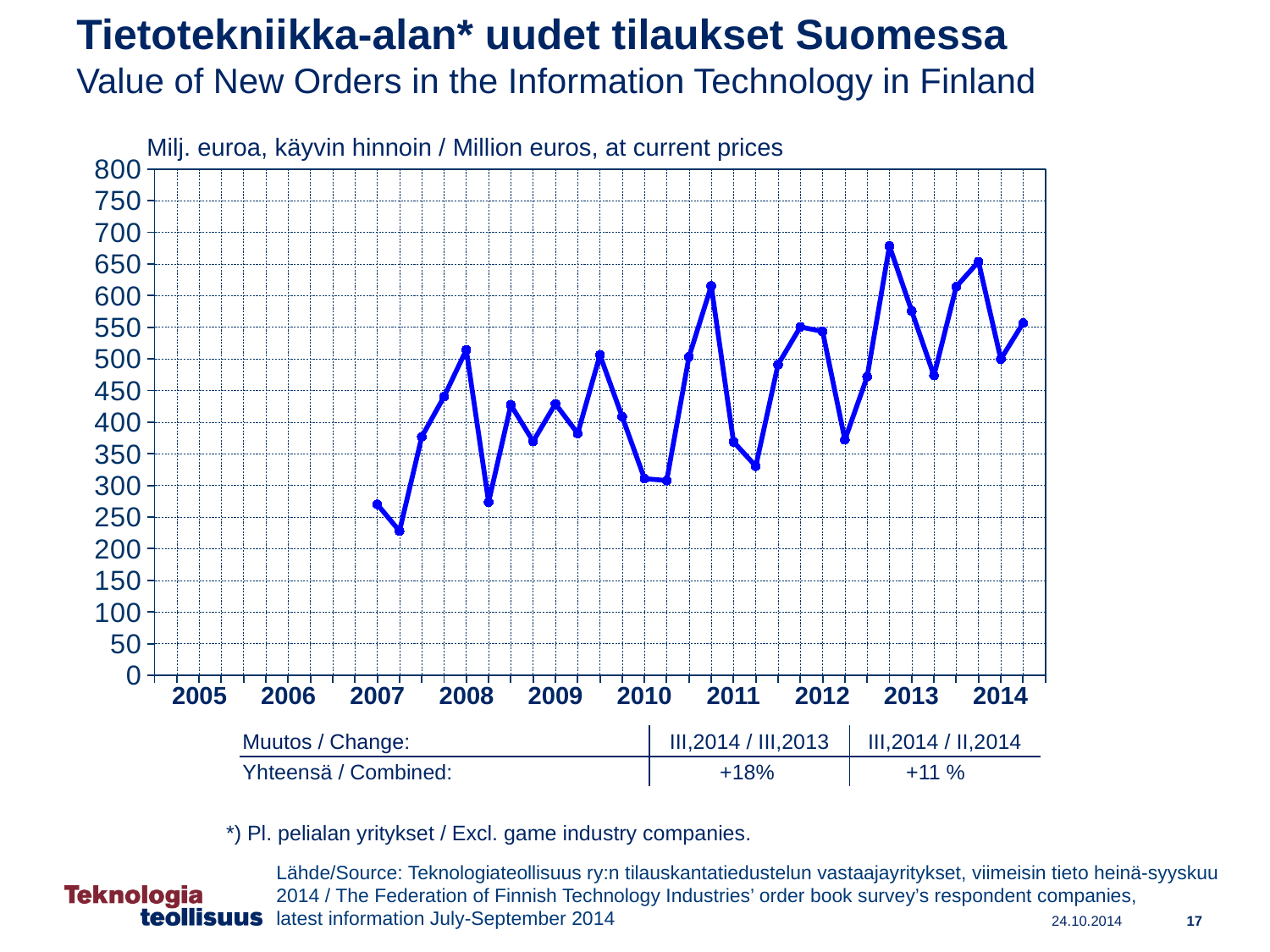

Tietotekniikka-alan* uudet tilaukset Suomessa
Value of New Orders in the Information Technology in Finland

### Chart

| Category | Series 1 | Yhteensä / Total |
|---|---|---|
| 2004,IV | None | None |
| 2005,I | None | None |
|  | None | None |
|  | None | None |
|  | None | None |
| 2006,I | None | None |
|  | None | None |
|  | None | None |
|  | None | None |
| 2007,I | None | None |
|  | None | 270.0600070133578 |
|  | None | 227.84448057113957 |
|  | None | 376.8717796517778 |
| 2008,I | None | 440.2986095387936 |
|  | None | 514.2173813233044 |
|  | None | 273.6227101184171 |
|  | None | 427.2390154649531 |
| 2009,I | None | 369.46268998712645 |
|  | None | 428.96229920002514 |
|  | None | 382.0004081141135 |
|  | None | 506.0304850521916 |
| 2010,I | None | 408.48663036052955 |
|  | None | 310.6789120641237 |
|  | None | 307.63135478930195 |
|  | None | 503.3546829257742 |
| 2011,I | None | 615.2310827828203 |
|  | None | 368.8564686133312 |
|  | None | 330.294805389468 |
|  | None | 490.9625647860747 |
| 2012,I | None | 550.4548101901289 |
|  | None | 543.3593869637342 |
|  | None | 372.0321902341498 |
|  | None | 471.8437916157874 |
| 2013,I | None | 678.3979138340871 |
|  | None | 575.5711563282568 |
|  | None | 473.6244708488615 |
|  | None | 613.9566467407258 |
| 2014,I | None | 653.5589728606112 |
Milj. euroa, käyvin hinnoin / Million euros, at current prices

### Chart

| Category |
|---|
| 2005 | 2006 | 2007 | 2008 | 2009 | 2010 | 2011 | 2012 | 2013 | 2014 |
| --- | --- | --- | --- | --- | --- | --- | --- | --- | --- |
| Muutos / Change: | III,2014 / III,2013 | III,2014 / II,2014 |
| --- | --- | --- |
| Yhteensä / Combined: | +18% | +11 % |
 *) Pl. pelialan yritykset / Excl. game industry companies.
Lähde/Source: Teknologiateollisuus ry:n tilauskantatiedustelun vastaajayritykset, viimeisin tieto heinä-syyskuu 2014 / The Federation of Finnish Technology Industries’ order book survey’s respondent companies,
latest information July-September 2014

17
24.10.2014